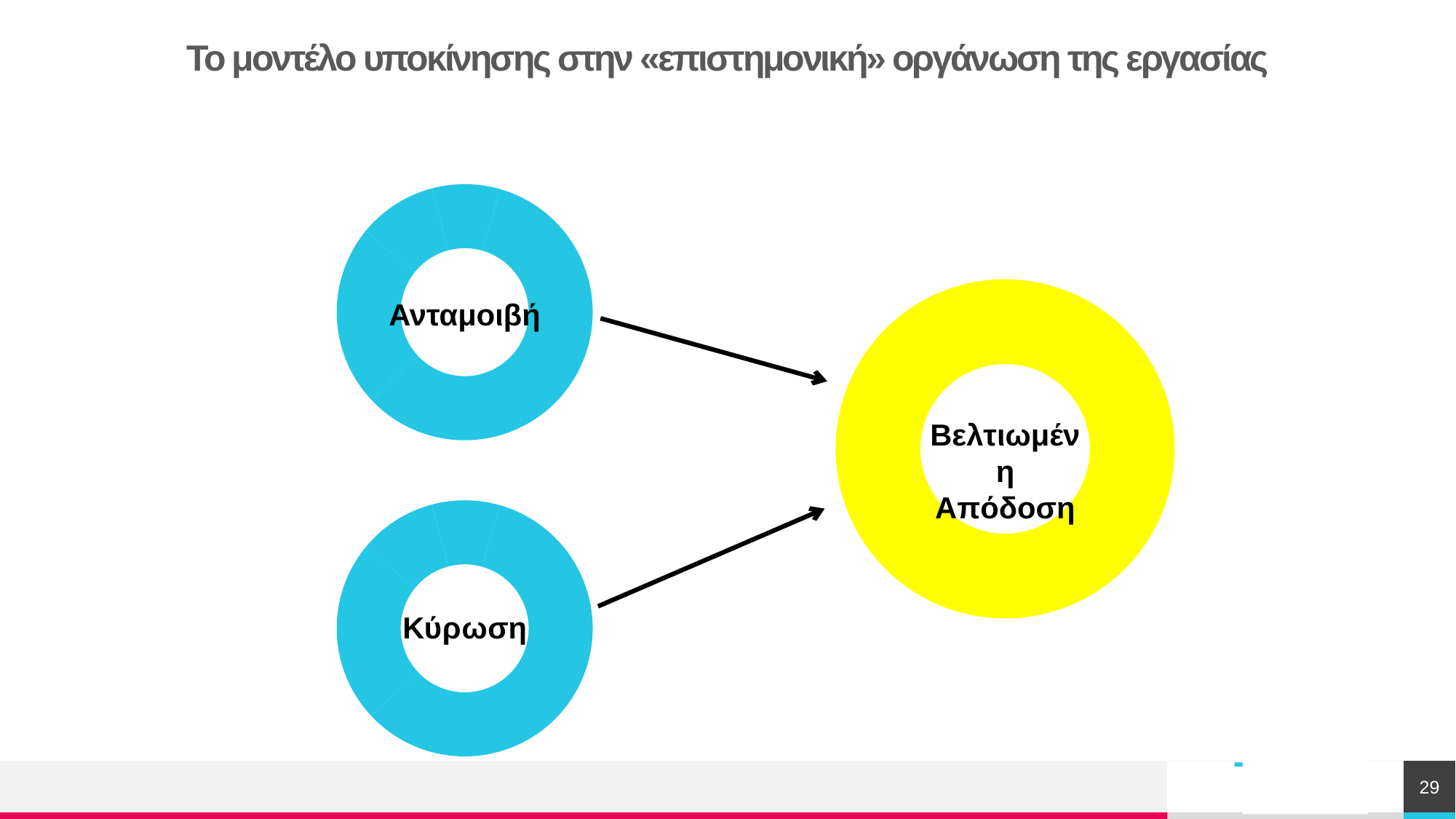

# Το μοντέλο υποκίνησης στην «επιστημονική» οργάνωση της εργασίας

### Chart

| Category | Πωλήσεις |
|---|---|
| Μέρος 1 | 82000.0 |
| Μέρος 2 | 32000.0 |
| Μέρος 3 | 14000.0 |
| Μέρος 4 | 12000.0 |

### Chart

| Category | Πωλήσεις |
|---|---|
| Μέρος 1 | 82000.0 |
| Μέρος 2 | 32000.0 |
| Μέρος 3 | 14000.0 |
| Μέρος 4 | 12000.0 |
Ανταμοιβή
Βελτιωμένη Απόδοση

### Chart

| Category | Πωλήσεις |
|---|---|
| Μέρος 1 | 82000.0 |
| Μέρος 2 | 32000.0 |
| Μέρος 3 | 14000.0 |
| Μέρος 4 | 12000.0 |
29